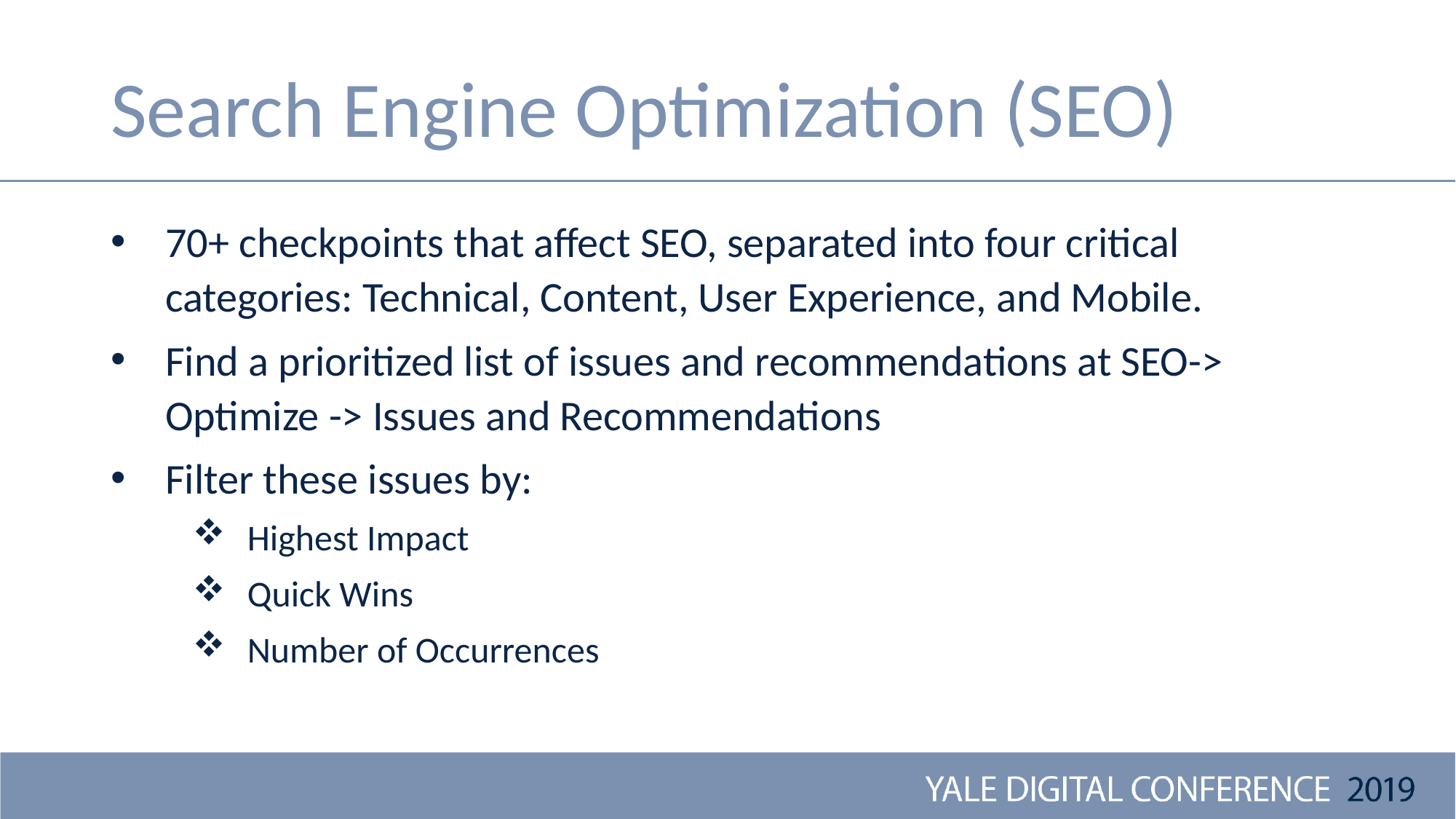

# Search Engine Optimization (SEO)
70+ checkpoints that affect SEO, separated into four critical categories: Technical, Content, User Experience, and Mobile.
Find a prioritized list of issues and recommendations at SEO-> Optimize -> Issues and Recommendations
Filter these issues by:
Highest Impact
Quick Wins
Number of Occurrences